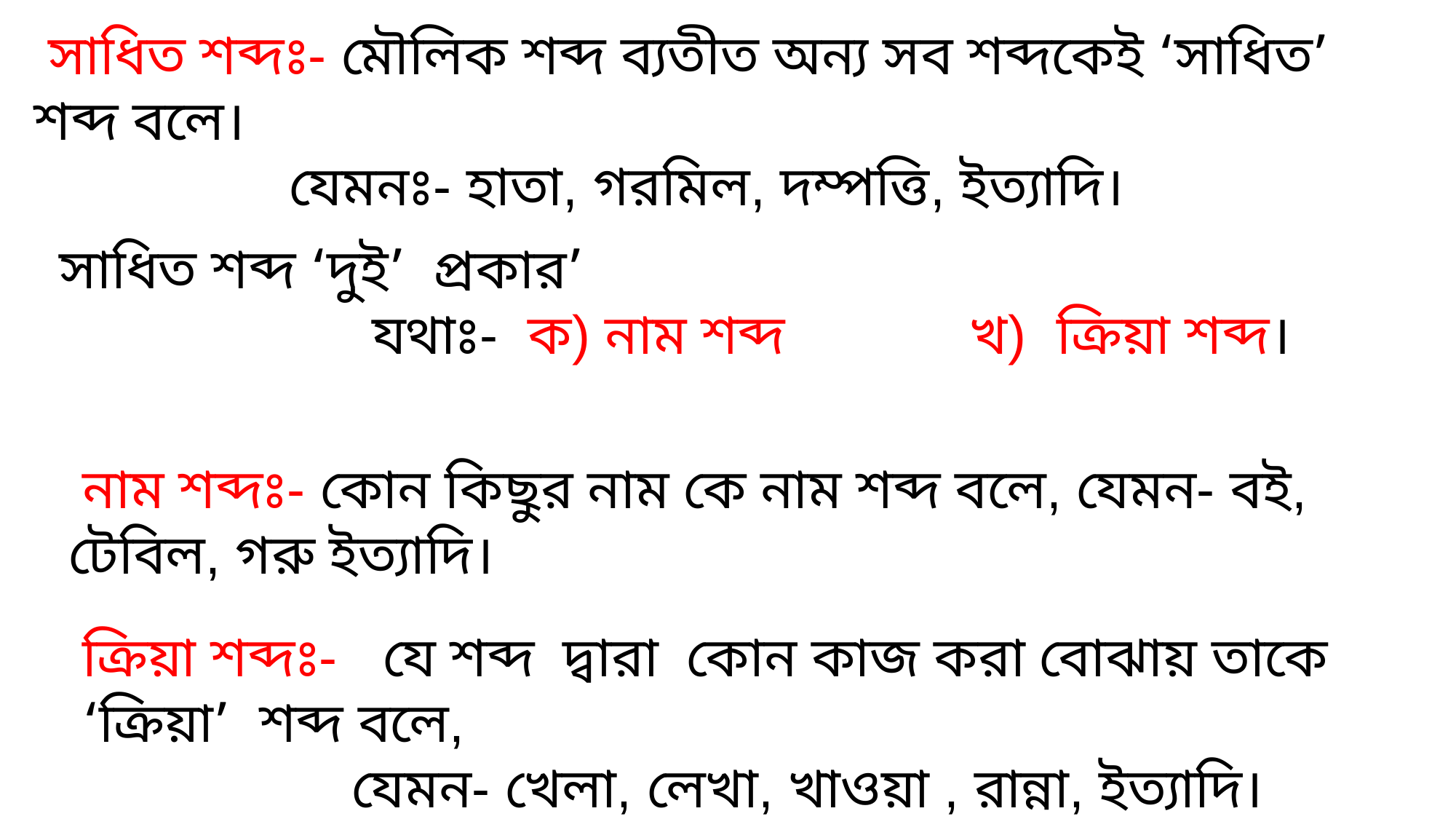

সাধিত শব্দঃ- মৌলিক শব্দ ব্যতীত অন্য সব শব্দকেই ‘সাধিত’ শব্দ বলে।
                  যেমনঃ- হাতা, গরমিল, দম্পত্তি, ইত্যাদি।
 সাধিত শব্দ ‘দুই’  প্রকার’
                       যথাঃ-  ক) নাম শব্দ             খ)  ক্রিয়া শব্দ।
 নাম শব্দঃ- কোন কিছুর নাম কে নাম শব্দ বলে, যেমন- বই, টেবিল, গরু ইত্যাদি।

ক্রিয়া শব্দঃ-   যে শব্দ  দ্বারা  কোন কাজ করা বোঝায় তাকে  ‘ক্রিয়া’  শব্দ বলে,
                   যেমন- খেলা, লেখা, খাওয়া , রান্না, ইত্যাদি।